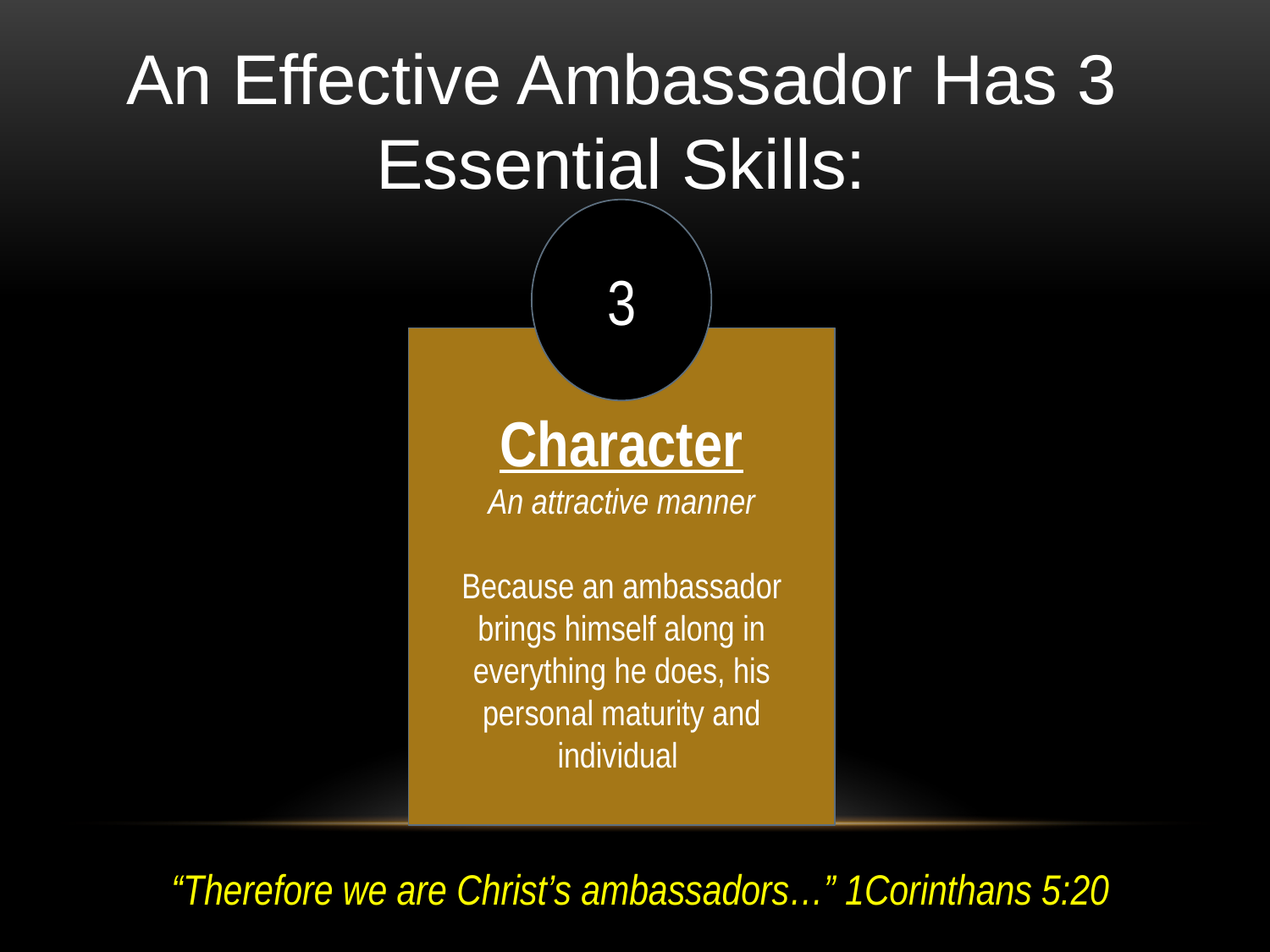

An Effective Ambassador Has 3 Essential Skills:
3

Character
An attractive manner

Because an ambassador brings himself along in everything he does, his personal maturity and individual

“Therefore we are Christ’s ambassadors…” 1Corinthans 5:20